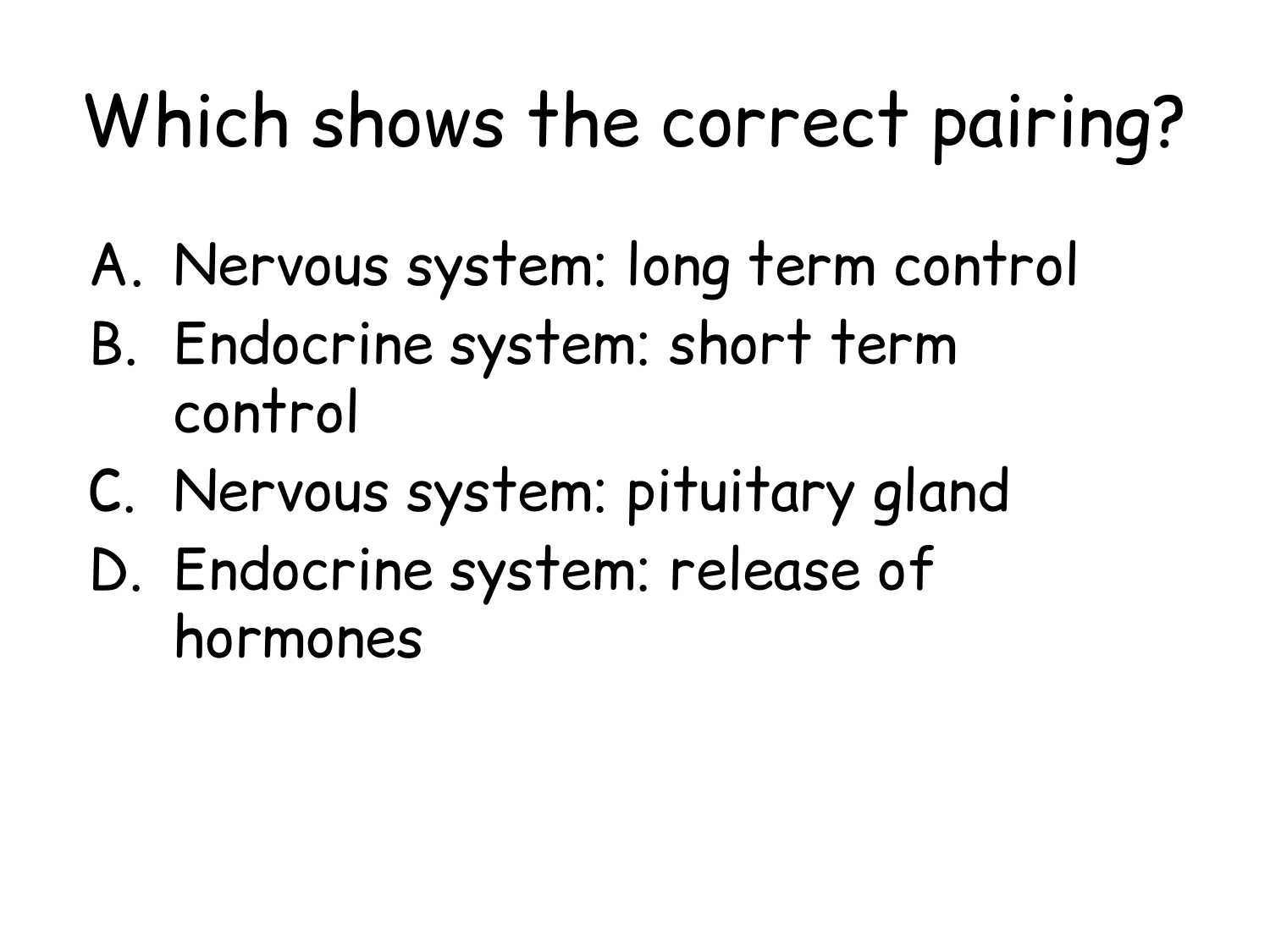

# Which shows the correct pairing?
Nervous system: long term control
Endocrine system: short term control
Nervous system: pituitary gland
Endocrine system: release of hormones